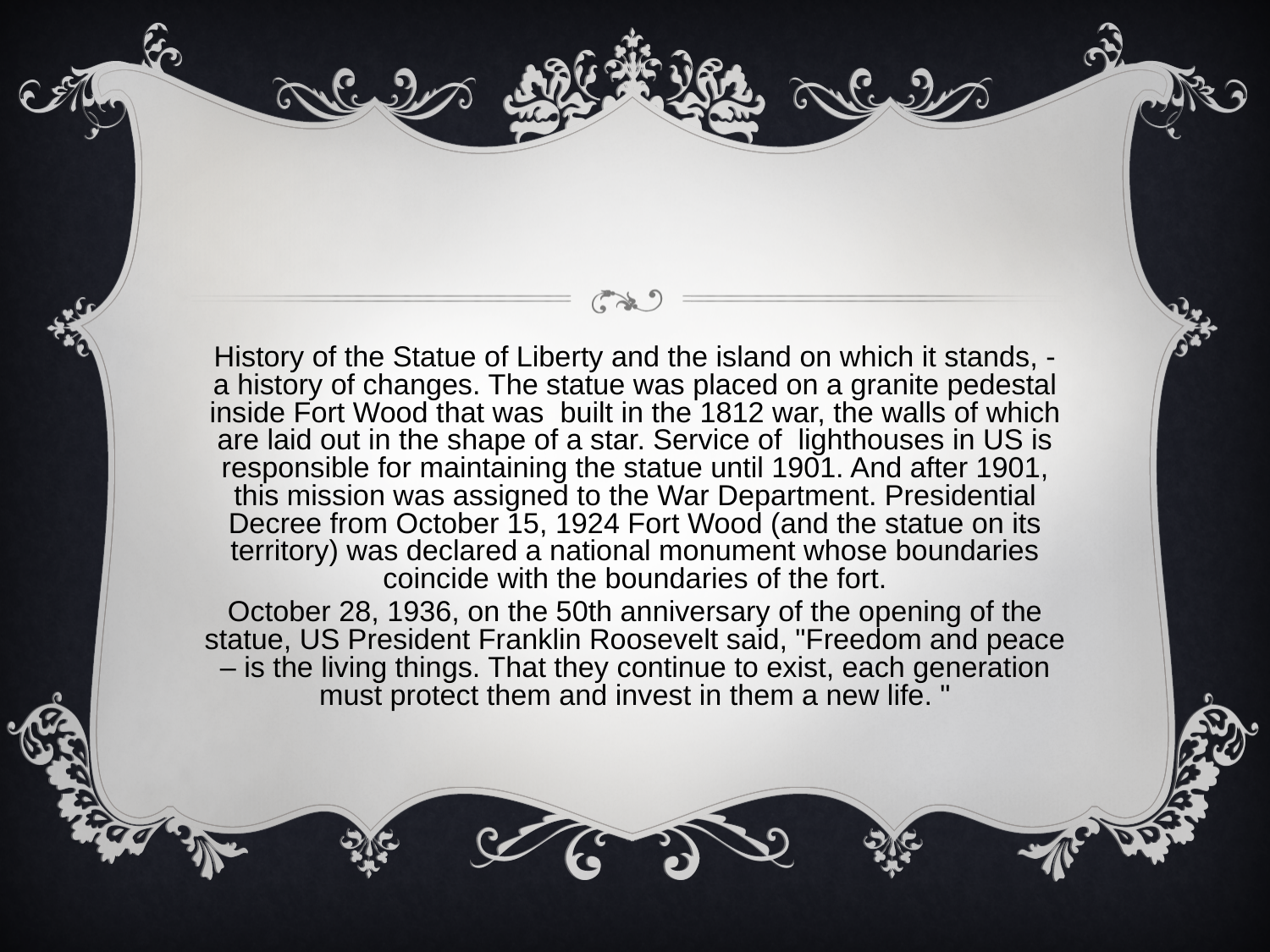

History of the Statue of Liberty and the island on which it stands, - a history of changes. The statue was placed on a granite pedestal inside Fort Wood that was  built in the 1812 war, the walls of which are laid out in the shape of a star. Service of  lighthouses in US is responsible for maintaining the statue until 1901. And after 1901, this mission was assigned to the War Department. Presidential Decree from October 15, 1924 Fort Wood (and the statue on its territory) was declared a national monument whose boundaries coincide with the boundaries of the fort.
October 28, 1936, on the 50th anniversary of the opening of the statue, US President Franklin Roosevelt said, "Freedom and peace – is the living things. That they continue to exist, each generation must protect them and invest in them a new life. "